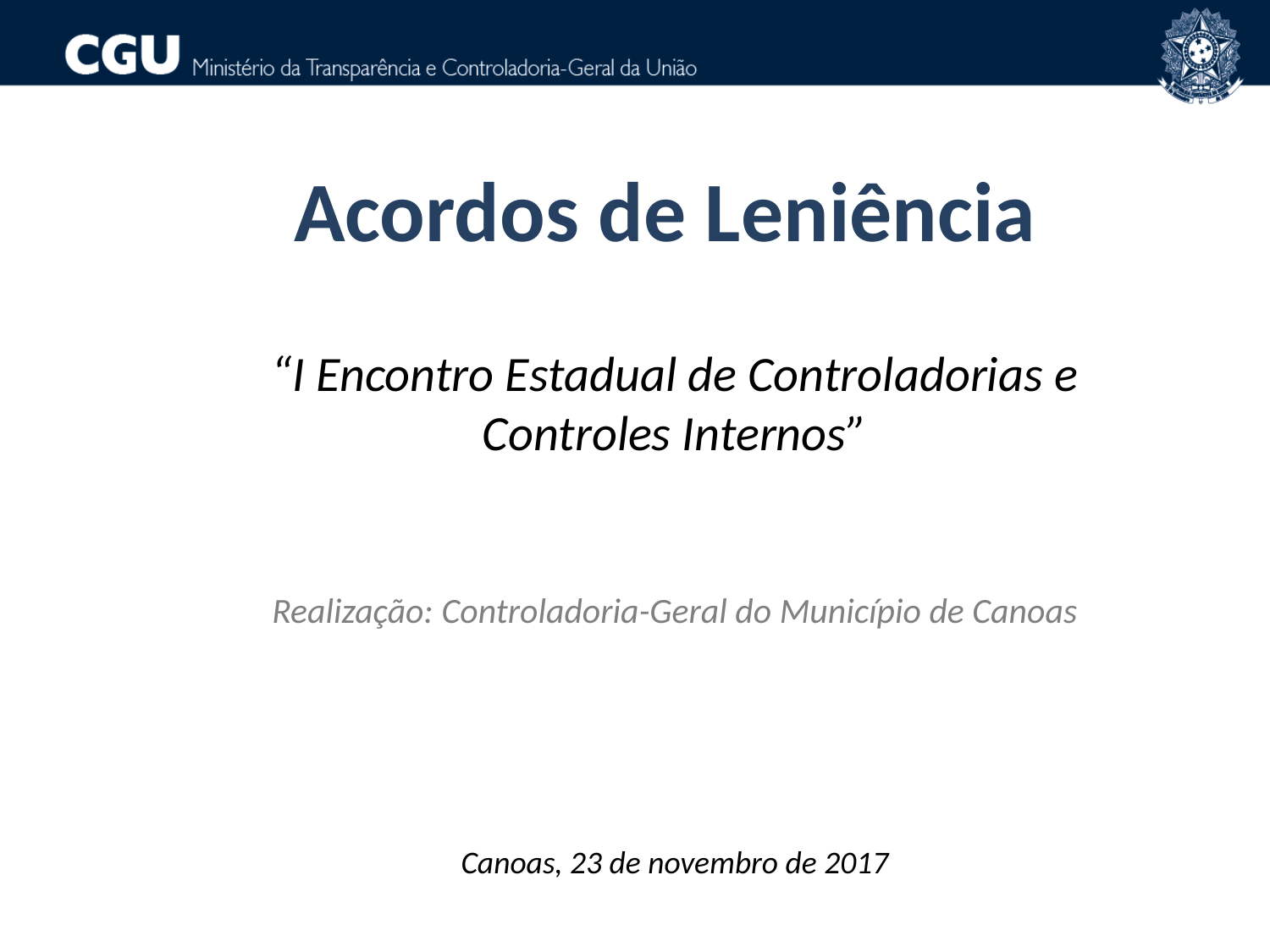

Acordos de Leniência
“I Encontro Estadual de Controladorias e Controles Internos”

Realização: Controladoria-Geral do Município de Canoas

Canoas, 23 de novembro de 2017